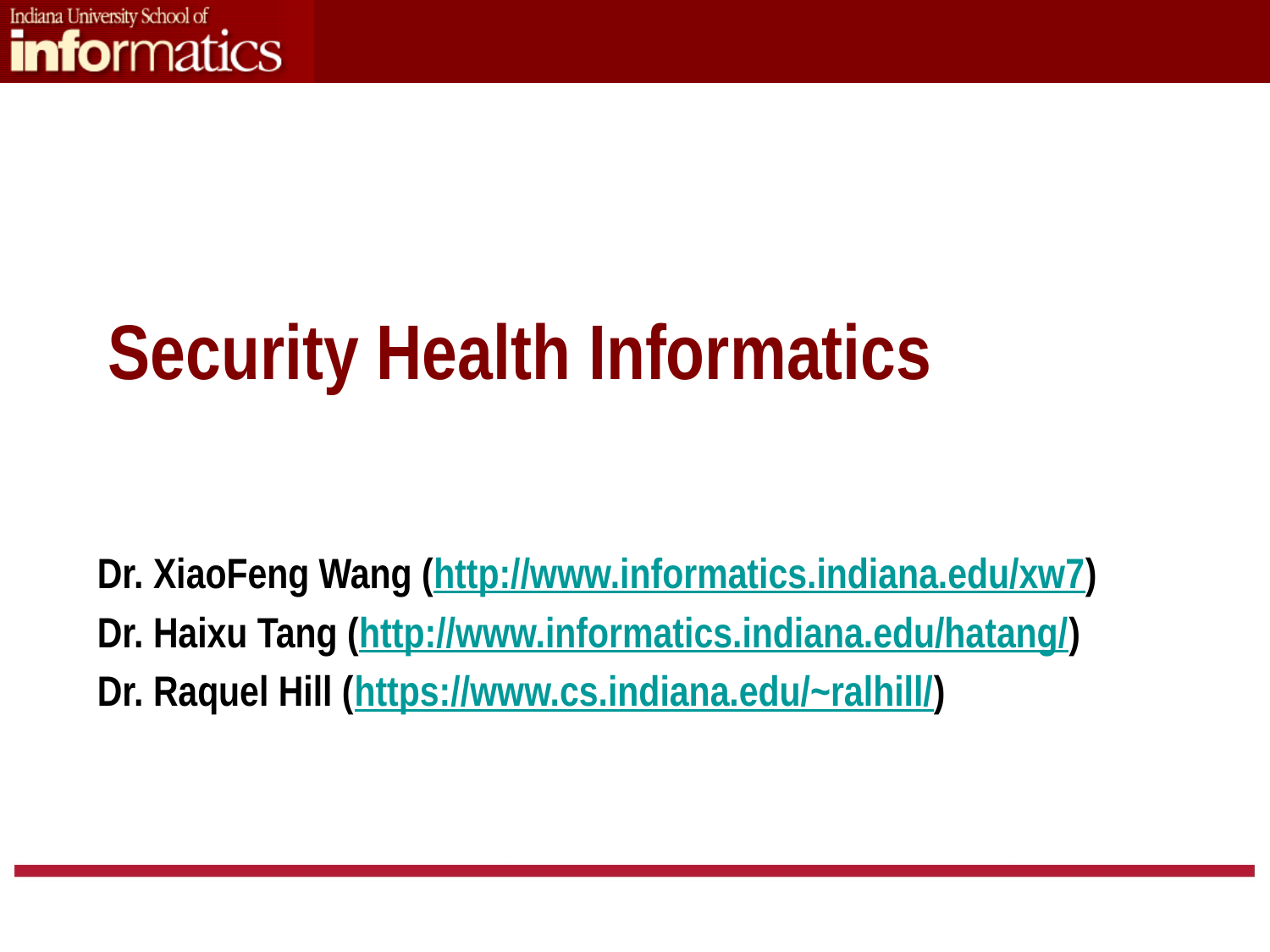

# Security Health Informatics
Dr. XiaoFeng Wang (http://www.informatics.indiana.edu/xw7)
Dr. Haixu Tang (http://www.informatics.indiana.edu/hatang/)
Dr. Raquel Hill (https://www.cs.indiana.edu/~ralhill/)